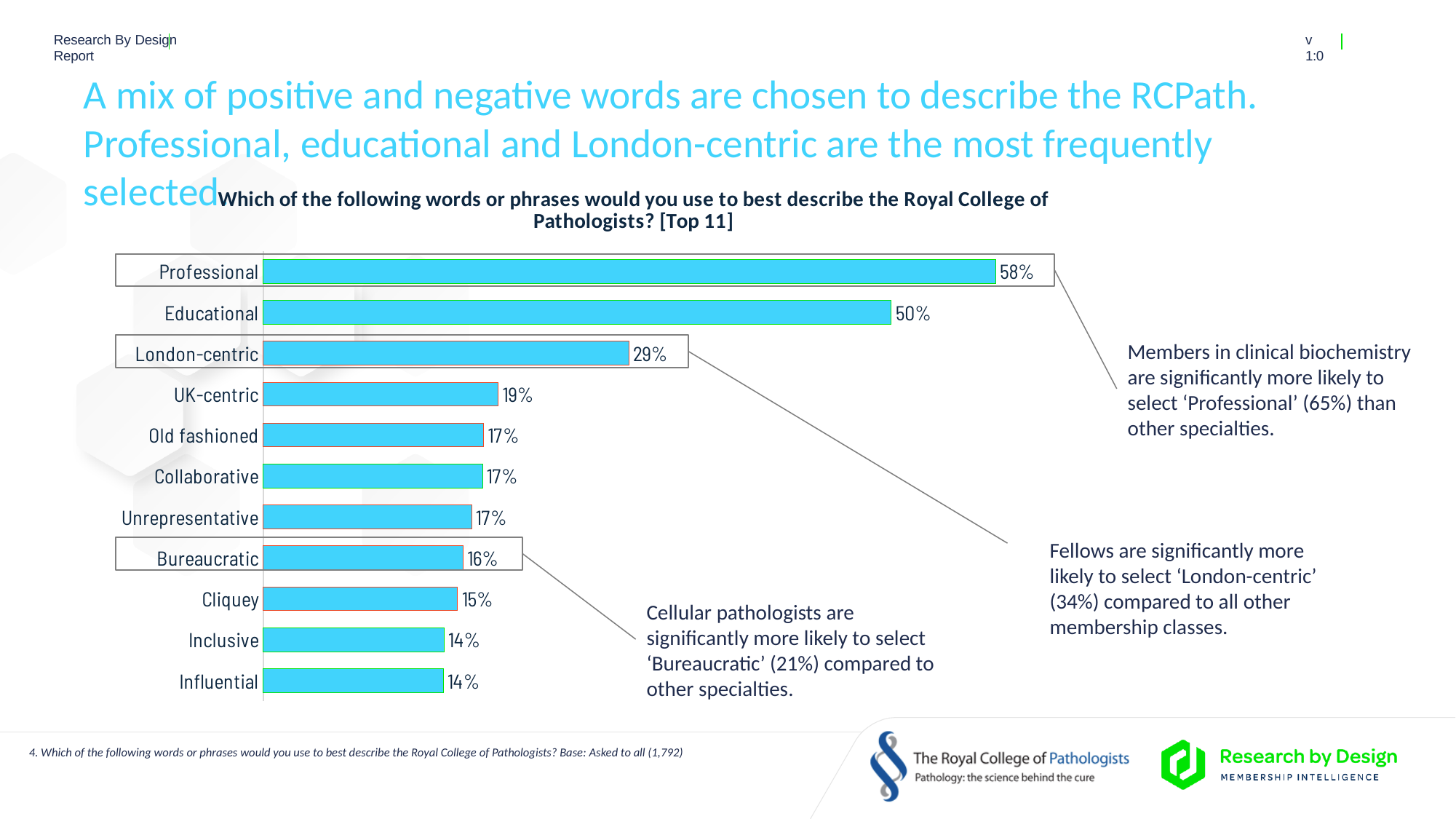

# A mix of positive and negative words are chosen to describe the RCPath. Professional, educational and London-centric are the most frequently selected.

### Chart: Which of the following words or phrases would you use to best describe the Royal College of Pathologists? [Top 11]

| Category |  |
|---|---|
| Professional | 0.5808950823252109 |
| Educational | 0.49821670502643733 |
| London-centric | 0.28987505643985145 |
| UK-centric | 0.18638587183555014 |
| Old fashioned | 0.17478084830184126 |
| Collaborative | 0.17384906698721458 |
| Unrepresentative | 0.1652292814742196 |
| Bureaucratic | 0.15842421534905132 |
| Cliquey | 0.15419647221097763 |
| Inclusive | 0.14328868295236277 |
| Influential | 0.1426892183842831 |
Members in clinical biochemistry are significantly more likely to select ‘Professional’ (65%) than other specialties.

Fellows are significantly more likely to select ‘London-centric’ (34%) compared to all other membership classes.

Cellular pathologists are significantly more likely to select ‘Bureaucratic’ (21%) compared to other specialties.
4. Which of the following words or phrases would you use to best describe the Royal College of Pathologists? Base: Asked to all (1,792)